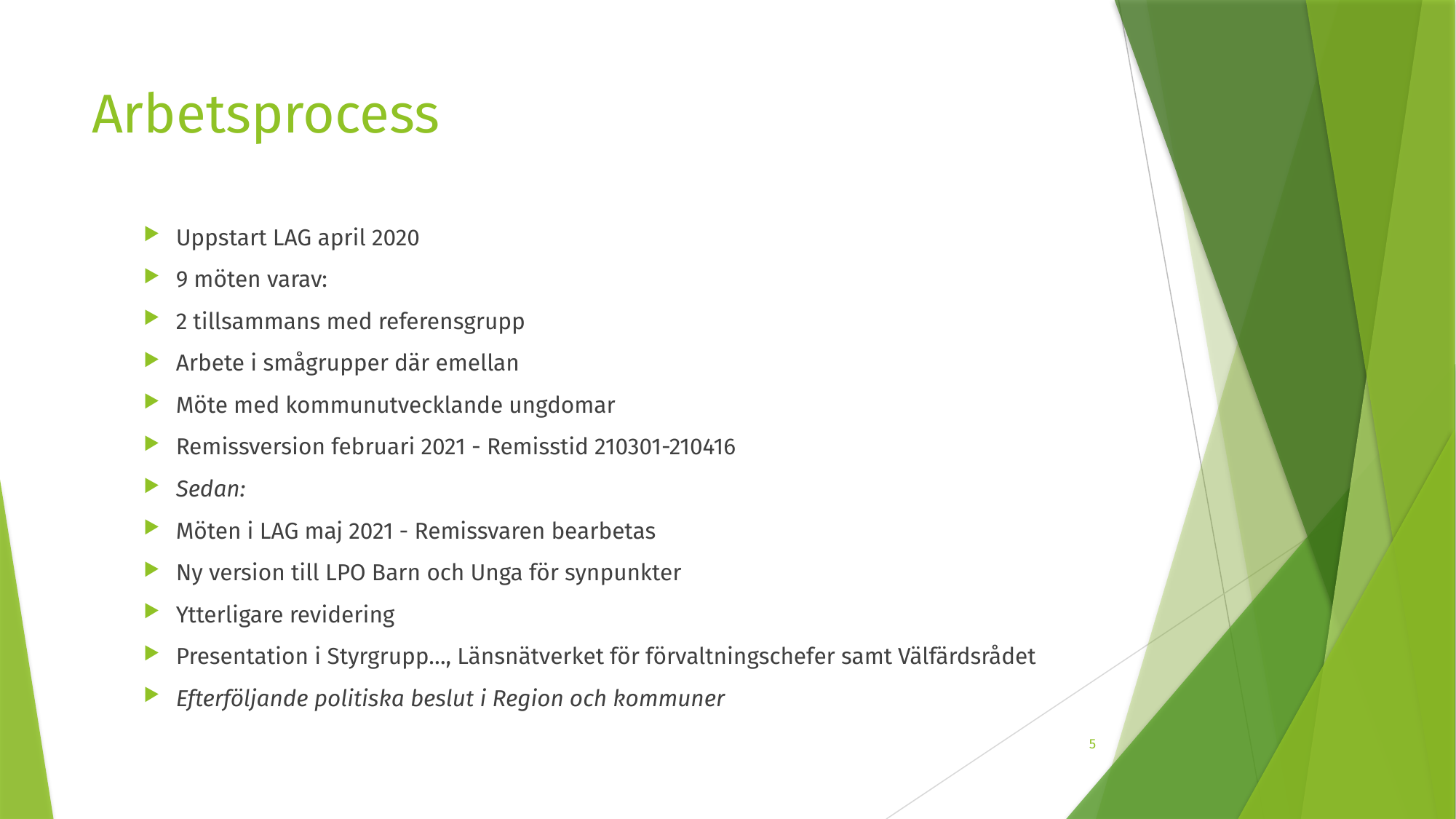

# Arbetsprocess
Uppstart LAG april 2020
9 möten varav:
2 tillsammans med referensgrupp
Arbete i smågrupper där emellan
Möte med kommunutvecklande ungdomar
Remissversion februari 2021 - Remisstid 210301-210416
Sedan:
Möten i LAG maj 2021 - Remissvaren bearbetas
Ny version till LPO Barn och Unga för synpunkter
Ytterligare revidering
Presentation i Styrgrupp…, Länsnätverket för förvaltningschefer samt Välfärdsrådet
Efterföljande politiska beslut i Region och kommuner

5